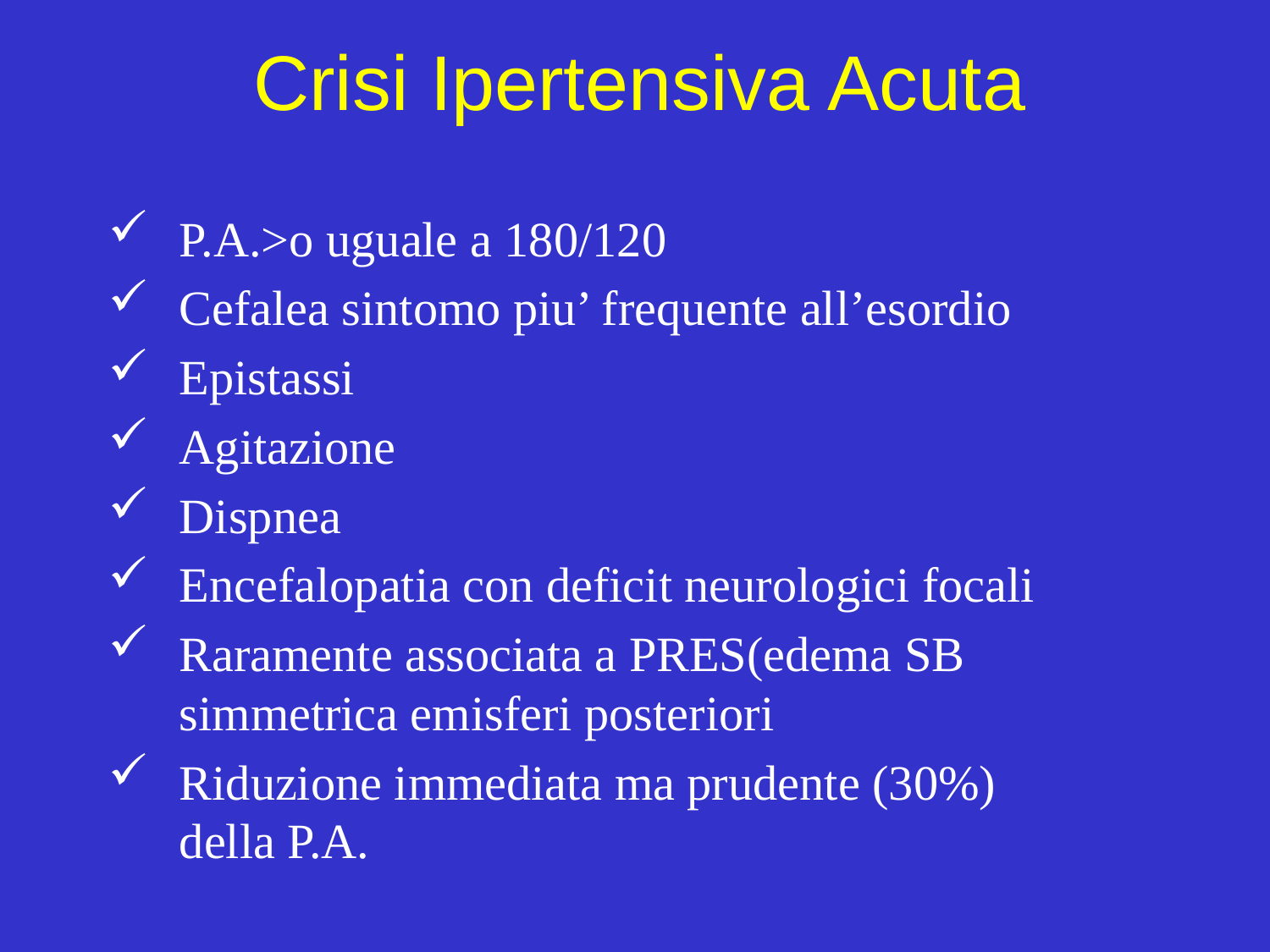

# Crisi Ipertensiva Acuta
P.A.>o uguale a 180/120
Cefalea sintomo piu’ frequente all’esordio
Epistassi
Agitazione
Dispnea
Encefalopatia con deficit neurologici focali
Raramente associata a PRES(edema SB simmetrica emisferi posteriori
Riduzione immediata ma prudente (30%) della P.A.